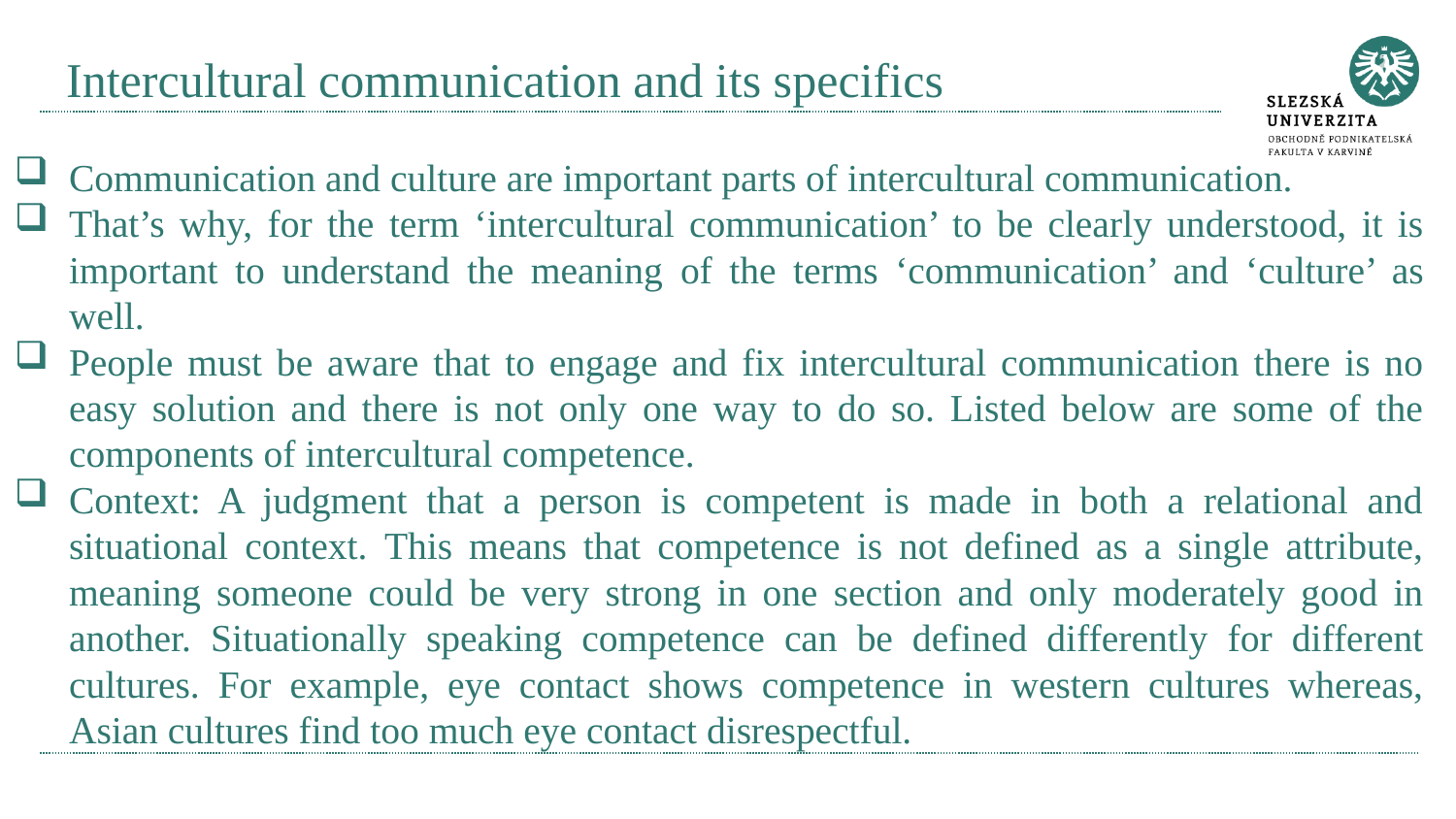

# Intercultural communication and its specifics
Communication and culture are important parts of intercultural communication.
That’s why, for the term ‘intercultural communication’ to be clearly understood, it is important to understand the meaning of the terms ‘communication’ and ‘culture’ as well.
People must be aware that to engage and fix intercultural communication there is no easy solution and there is not only one way to do so. Listed below are some of the components of intercultural competence.
Context: A judgment that a person is competent is made in both a relational and situational context. This means that competence is not defined as a single attribute, meaning someone could be very strong in one section and only moderately good in another. Situationally speaking competence can be defined differently for different cultures. For example, eye contact shows competence in western cultures whereas, Asian cultures find too much eye contact disrespectful.